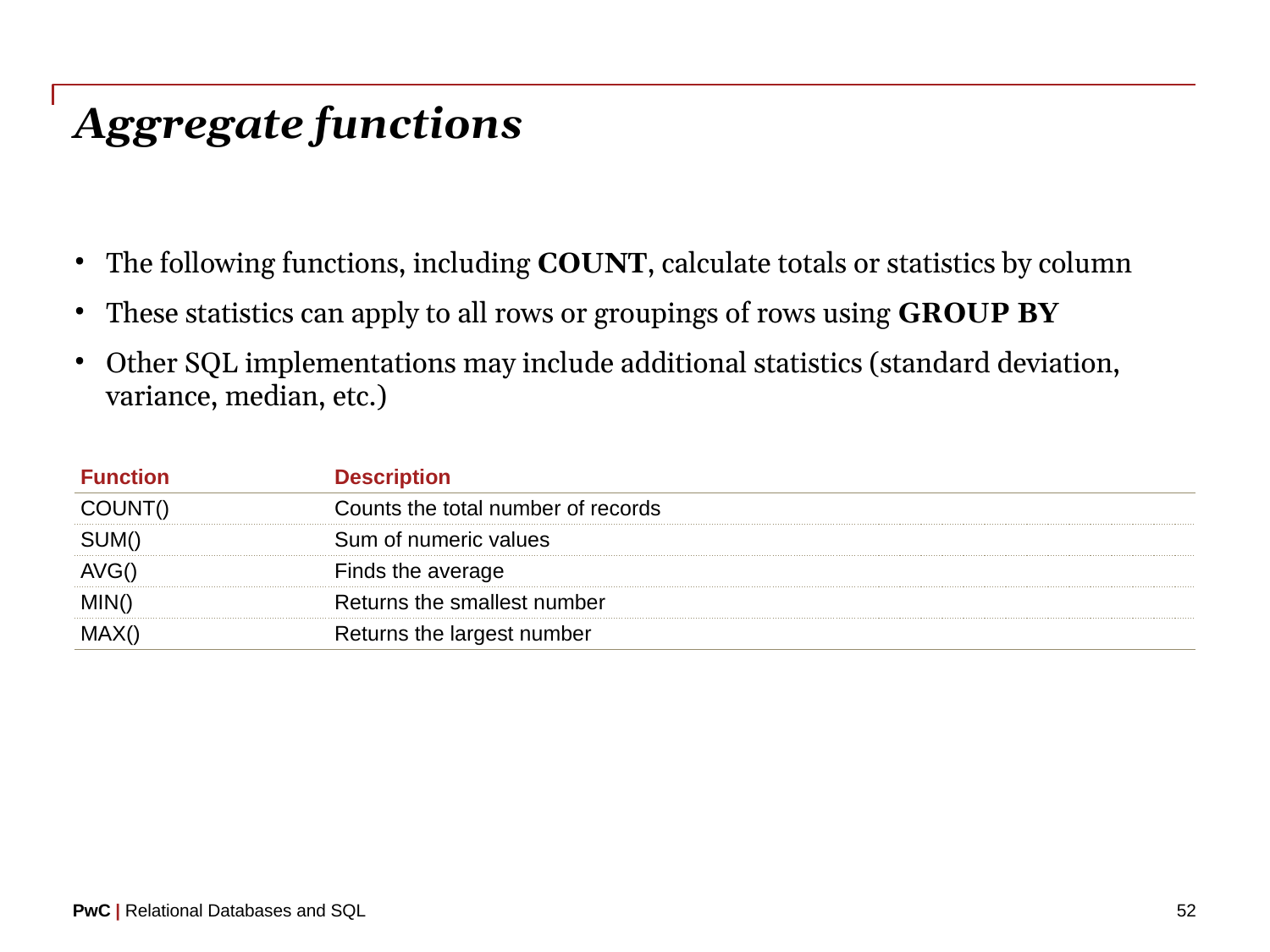

# Aggregate functions
The following functions, including COUNT, calculate totals or statistics by column
These statistics can apply to all rows or groupings of rows using GROUP BY
Other SQL implementations may include additional statistics (standard deviation, variance, median, etc.)
| Function | Description |
| --- | --- |
| COUNT() | Counts the total number of records |
| SUM() | Sum of numeric values |
| AVG() | Finds the average |
| MIN() | Returns the smallest number |
| MAX() | Returns the largest number |
52